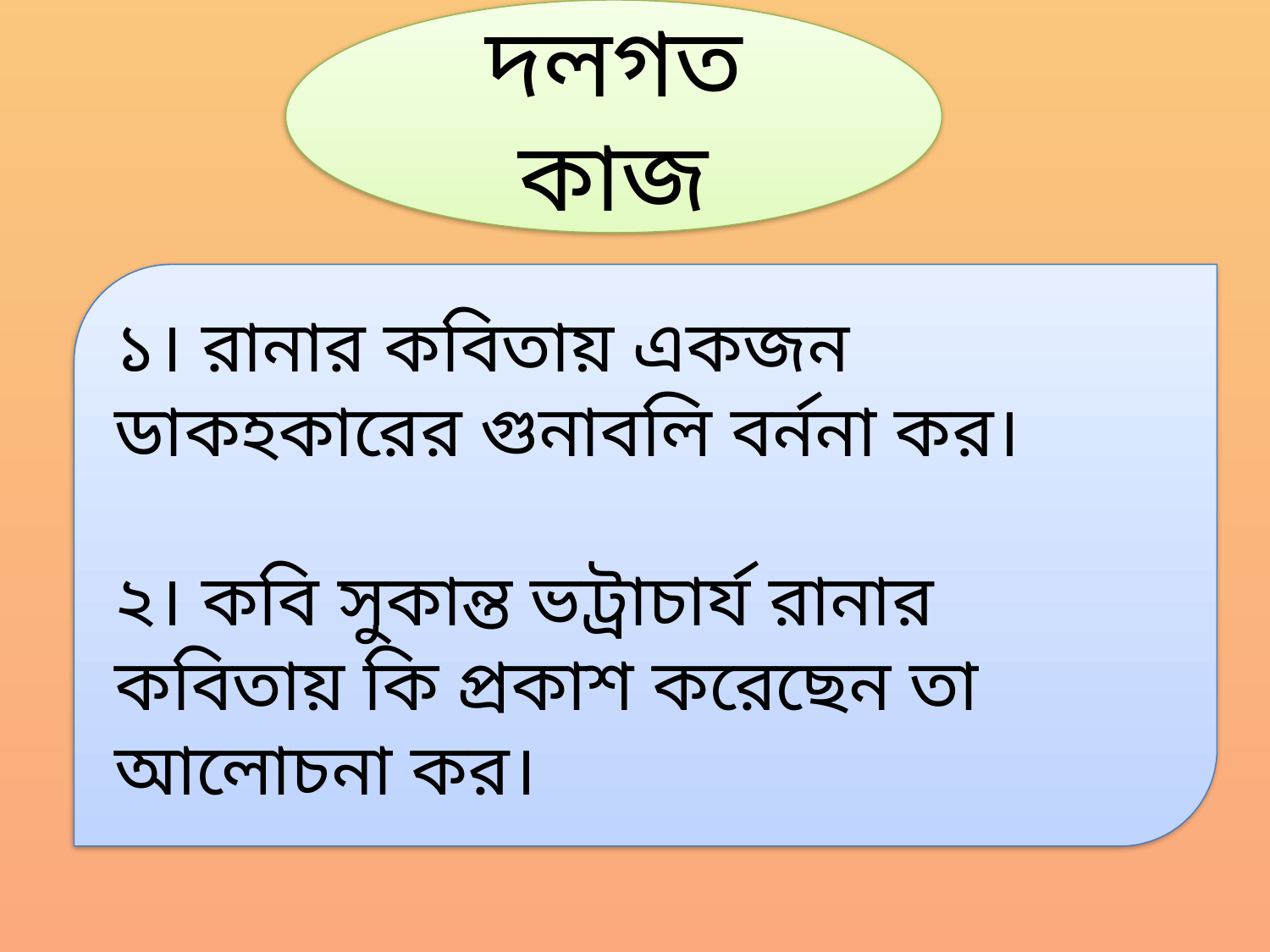

দলগত কাজ
১। রানার কবিতায় একজন ডাকহকারের গুনাবলি বর্ননা কর।

২। কবি সুকান্ত ভট্রাচার্য রানার কবিতায় কি প্রকাশ করেছেন তা আলোচনা কর।